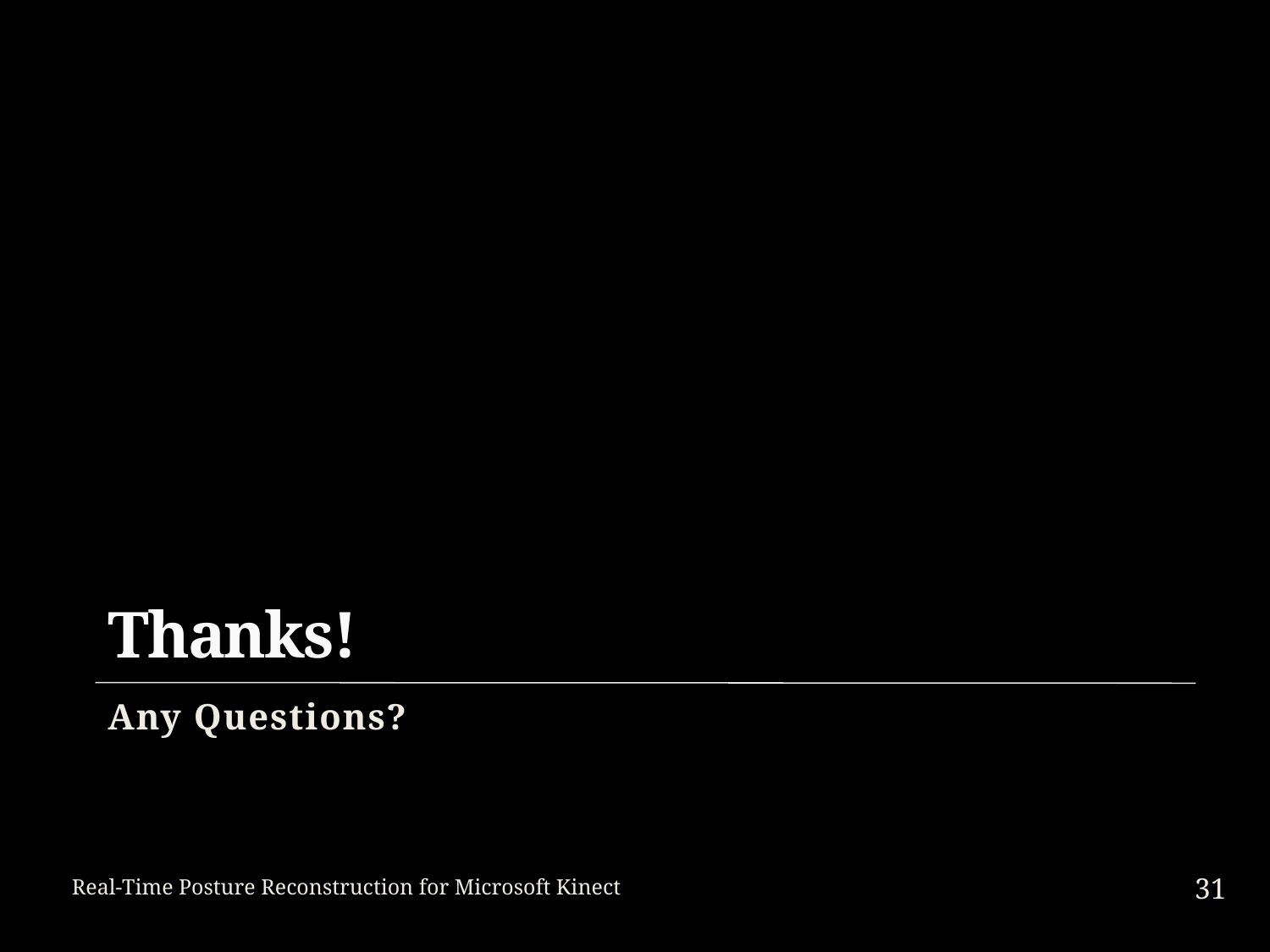

# Thanks!
Any Questions?
31
Real-Time Posture Reconstruction for Microsoft Kinect